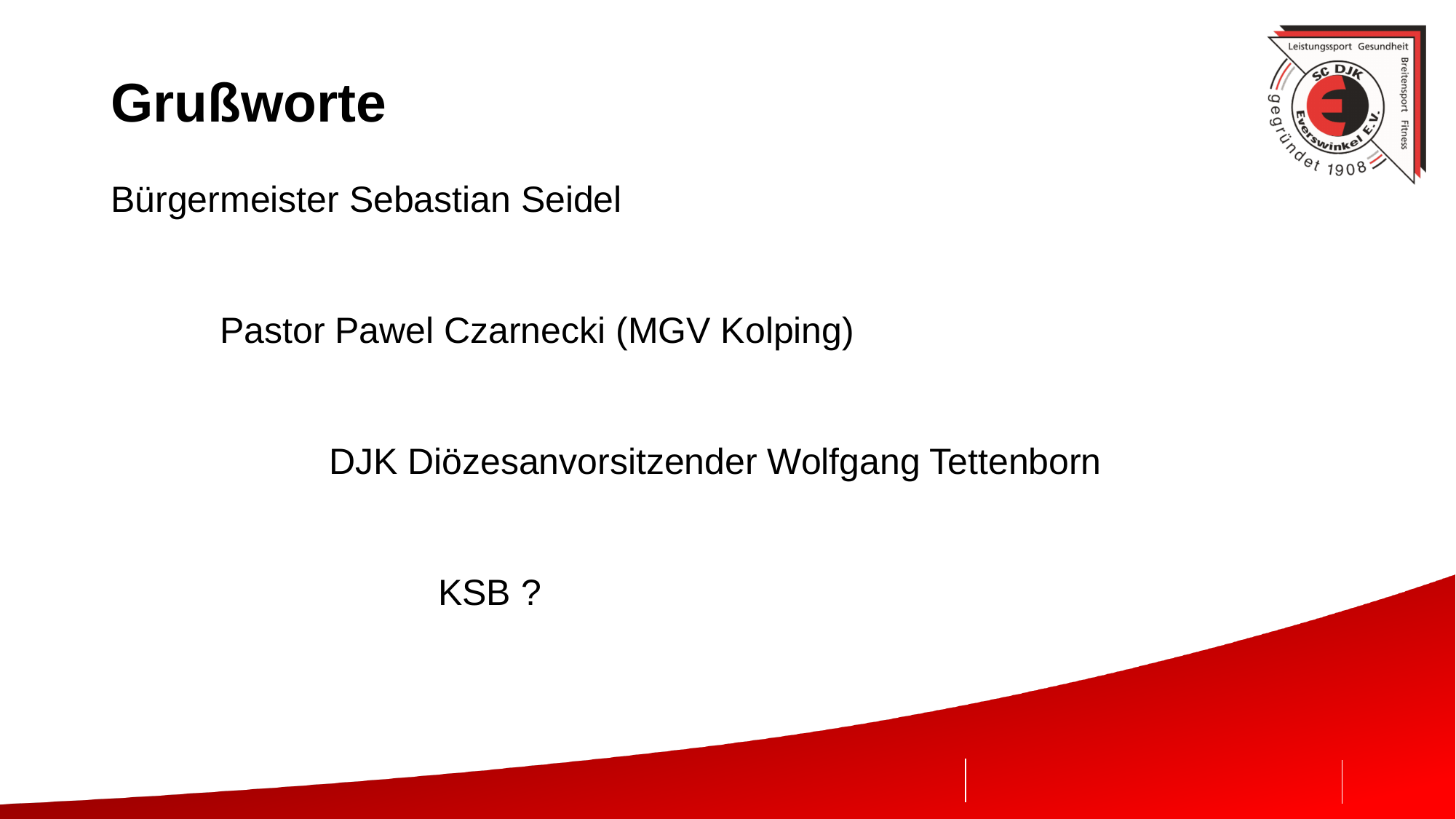

# Grußworte
Bürgermeister Sebastian Seidel

	Pastor Pawel Czarnecki (MGV Kolping)

		DJK Diözesanvorsitzender Wolfgang Tettenborn

			KSB ?